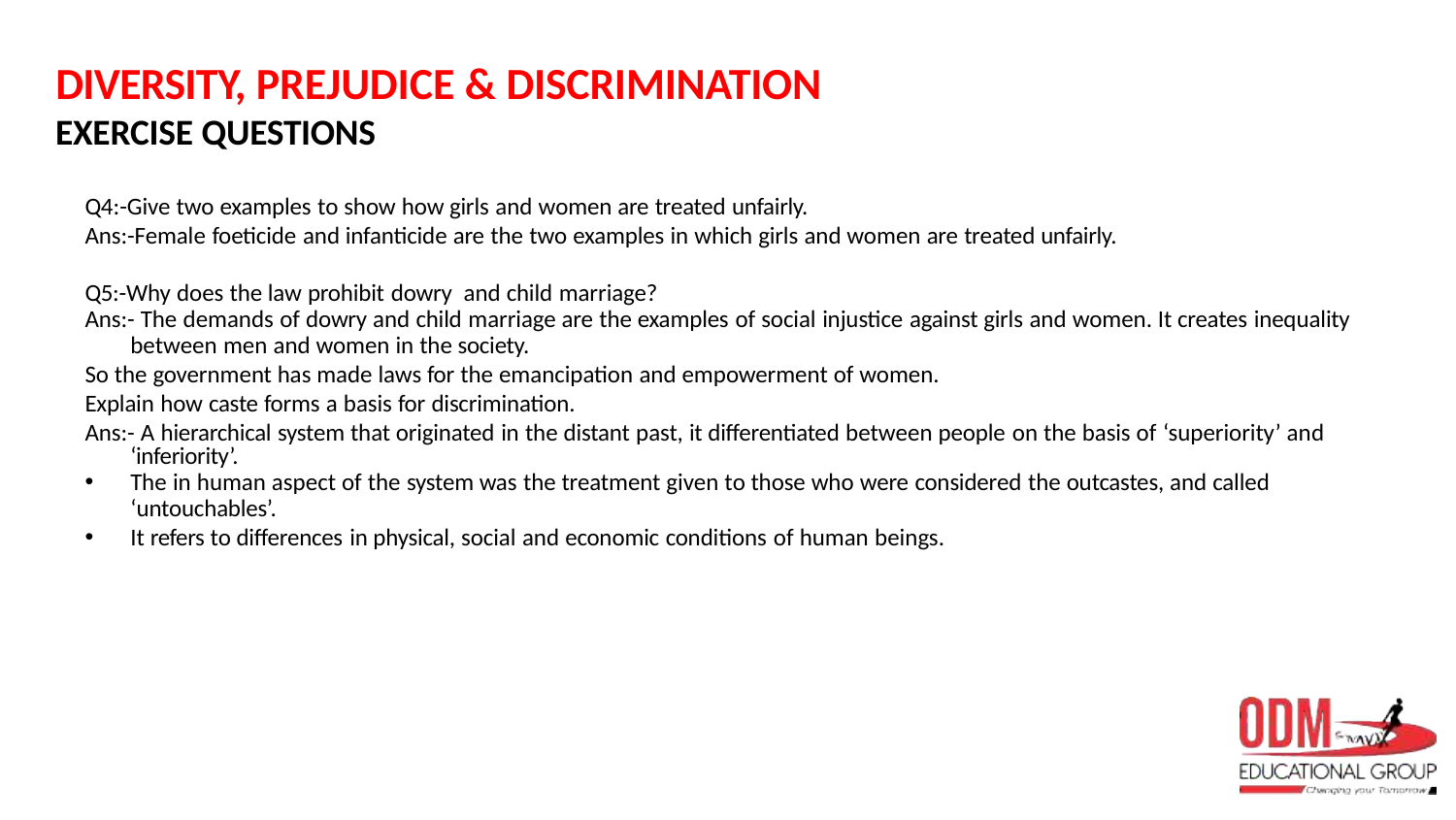

# DIVERSITY, PREJUDICE & DISCRIMINATION
EXERCISE QUESTIONS
Q4:-Give two examples to show how girls and women are treated unfairly.
Ans:-Female foeticide and infanticide are the two examples in which girls and women are treated unfairly.

Q5:-Why does the law prohibit dowry and child marriage?
Ans:- The demands of dowry and child marriage are the examples of social injustice against girls and women. It creates inequality
between men and women in the society.
So the government has made laws for the emancipation and empowerment of women.
Explain how caste forms a basis for discrimination.
Ans:- A hierarchical system that originated in the distant past, it differentiated between people on the basis of ‘superiority’ and  ‘inferiority’.
The in human aspect of the system was the treatment given to those who were considered the outcastes, and called
‘untouchables’.
It refers to differences in physical, social and economic conditions of human beings.